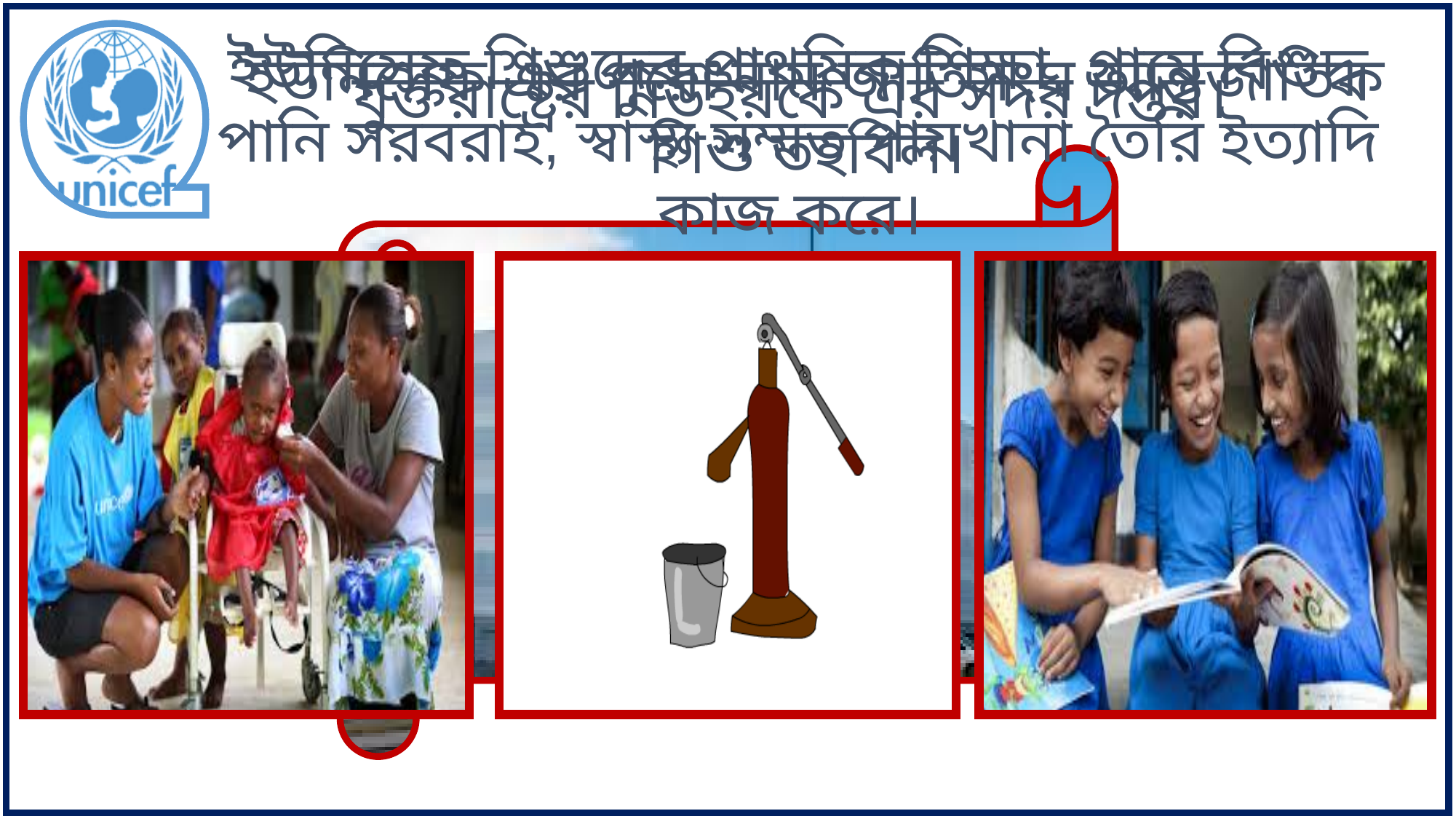

ইউনিসেফ শিশুদের প্রাথমিক শিক্ষা, গ্রামে বিশুদ্ধ পানি সরবরাহ, স্বাস্থ্য সম্মত পায়খানা তৈরি ইত্যাদি কাজ করে।
ইউনিসেফ এর পুরো নাম জাতিসংঘ আন্তর্জাতিক শিশু তহবিল।
যুক্তরাষ্ট্রের নিউইয়র্কে এর সদর দপ্তর।